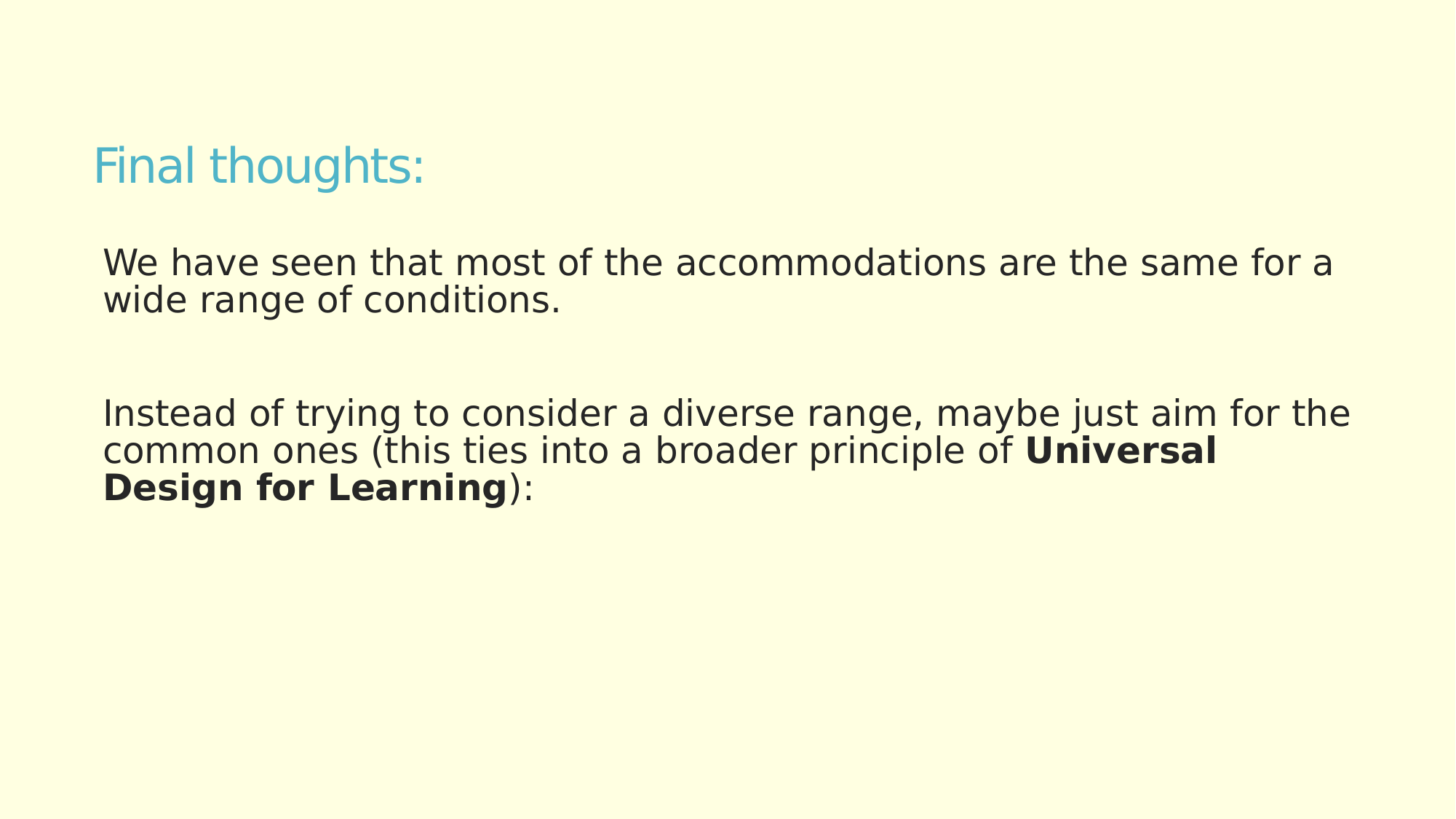

# Final thoughts:
We have seen that most of the accommodations are the same for a wide range of conditions.

Instead of trying to consider a diverse range, maybe just aim for the common ones (this ties into a broader principle of Universal Design for Learning):